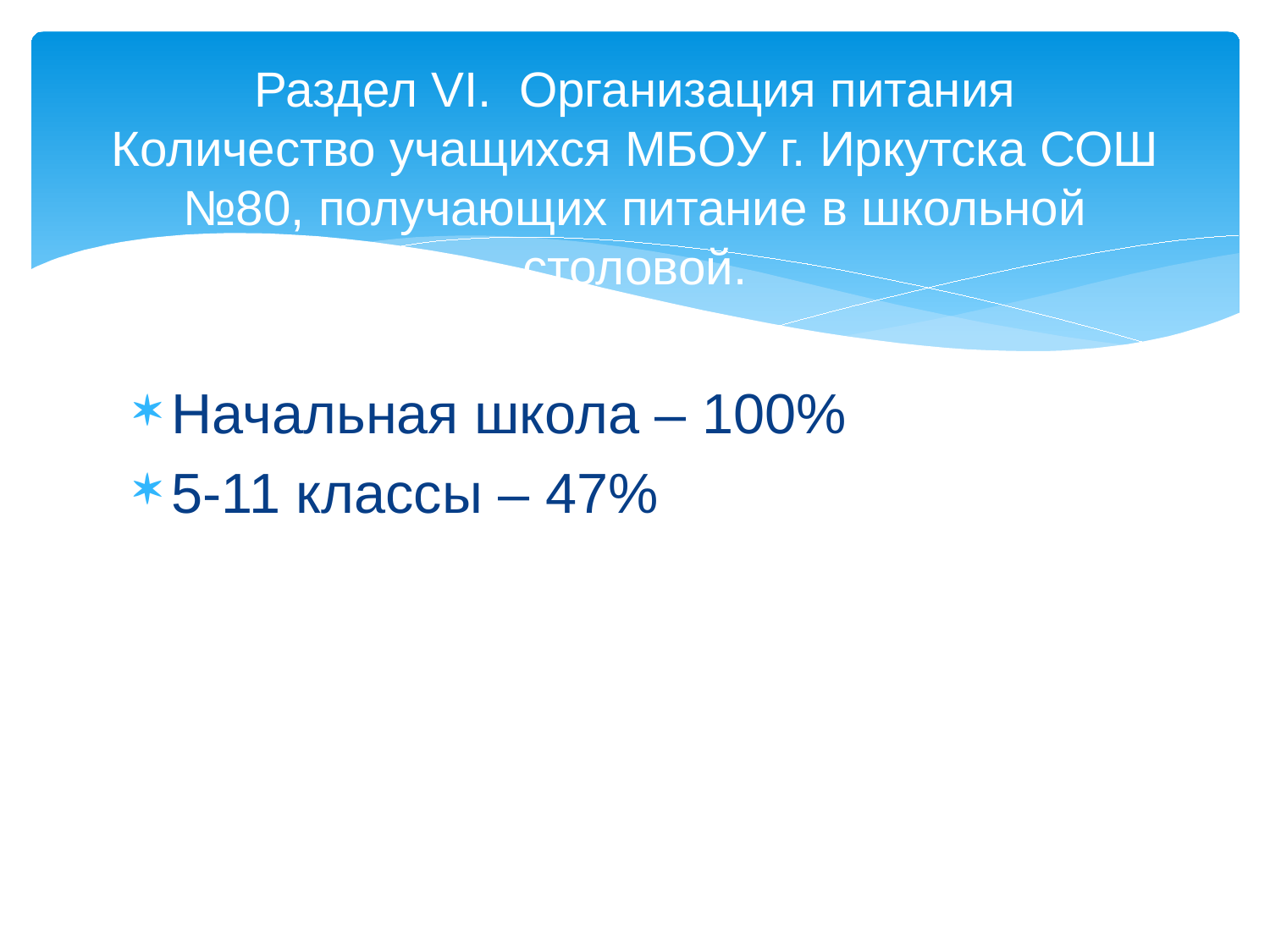

# Раздел VI.  Организация питания Количество учащихся МБОУ г. Иркутска СОШ №80, получающих питание в школьной столовой.
Начальная школа – 100%
5-11 классы – 47%